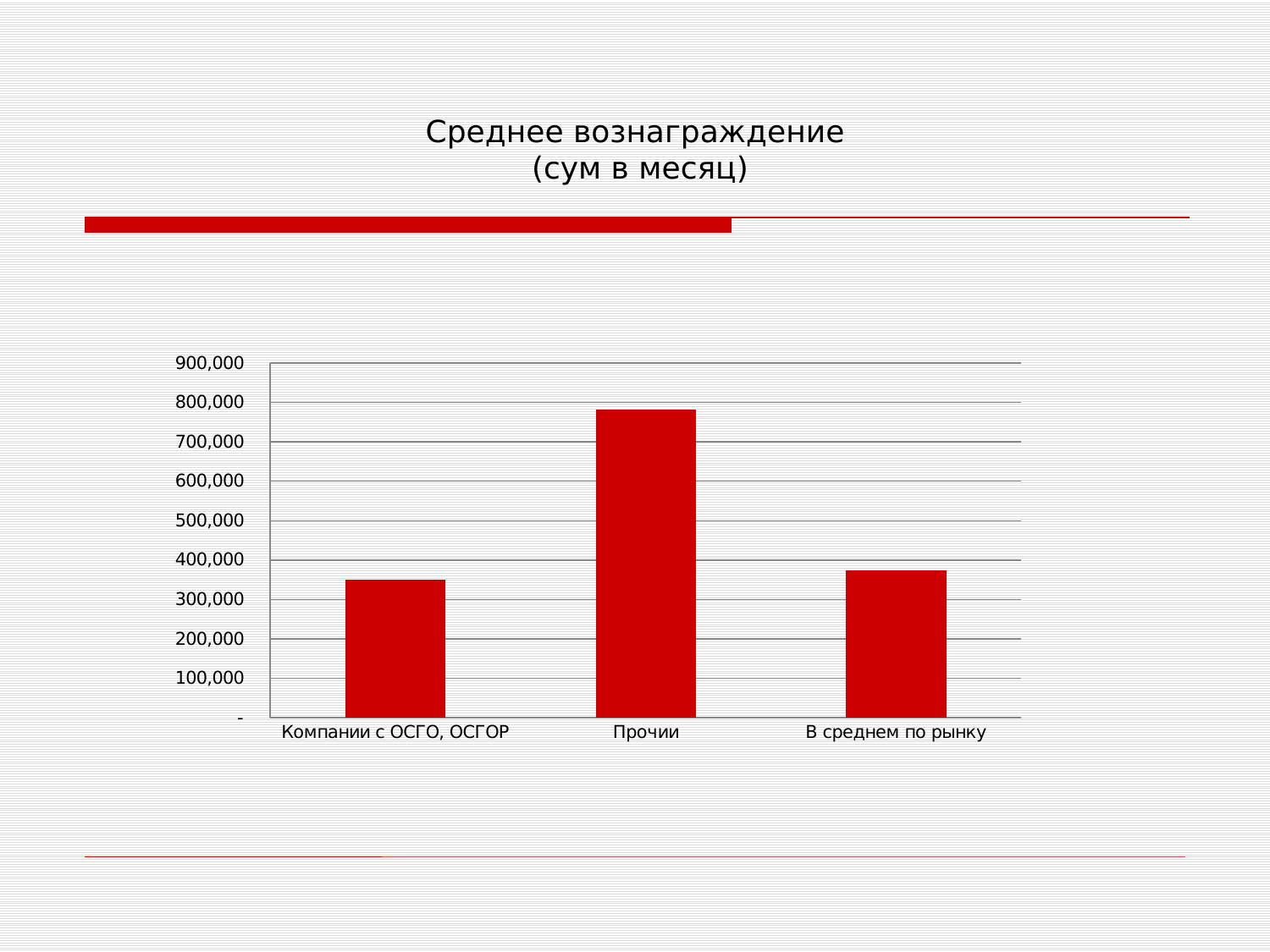

# Среднее вознаграждение (сум в месяц)

### Chart

| Category |  |
|---|---|
| Компании с ОСГО, ОСГОР | 351164.3204118182 |
| Прочии | 782259.9645449673 |
| В среднем по рынку | 373834.1079614907 |